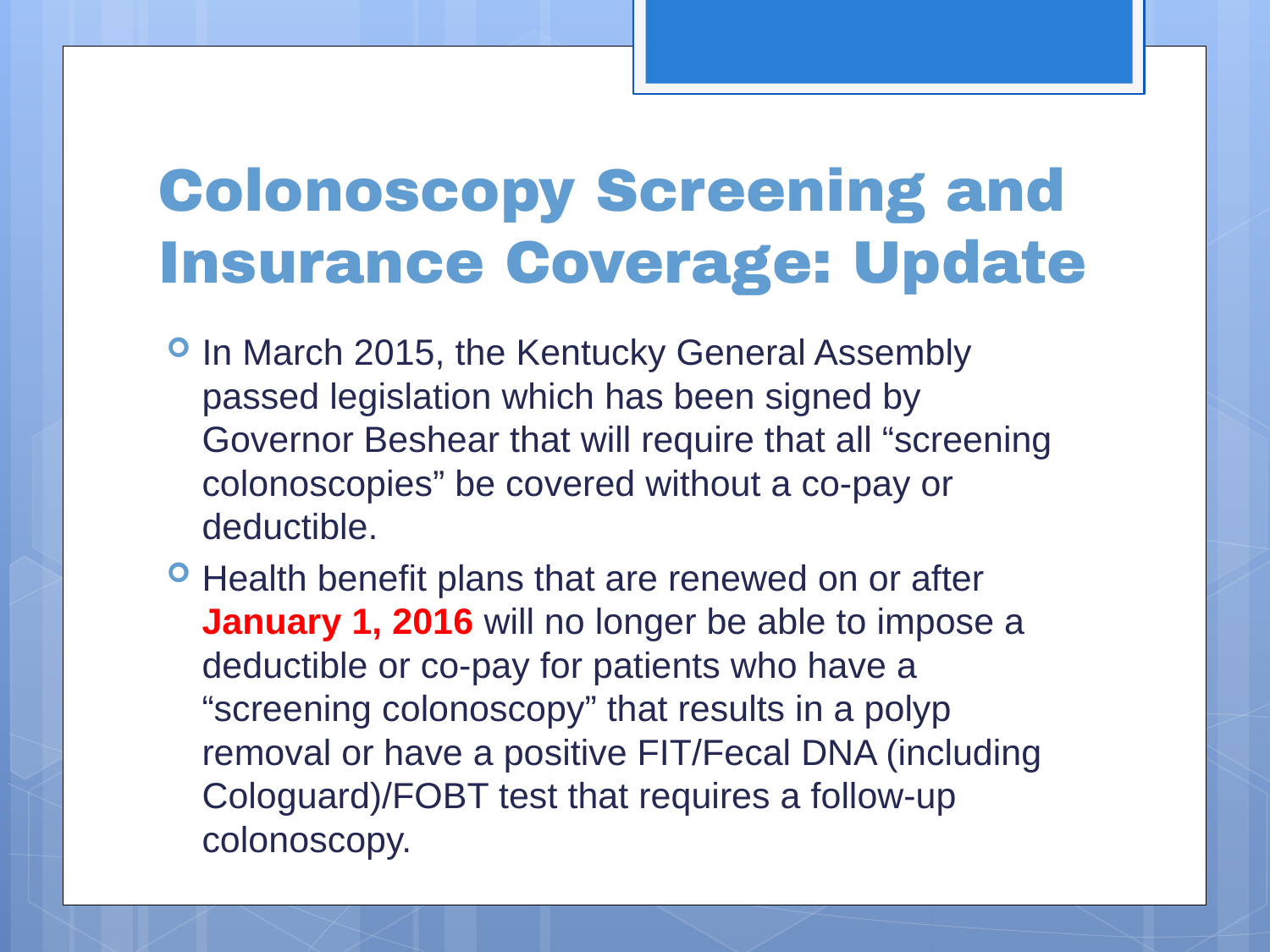

# Colonoscopy Screening and Insurance Coverage: Update
In March 2015, the Kentucky General Assembly passed legislation which has been signed by Governor Beshear that will require that all “screening colonoscopies” be covered without a co-pay or deductible.
Health benefit plans that are renewed on or after January 1, 2016 will no longer be able to impose a deductible or co-pay for patients who have a “screening colonoscopy” that results in a polyp removal or have a positive FIT/Fecal DNA (including Cologuard)/FOBT test that requires a follow-up colonoscopy.